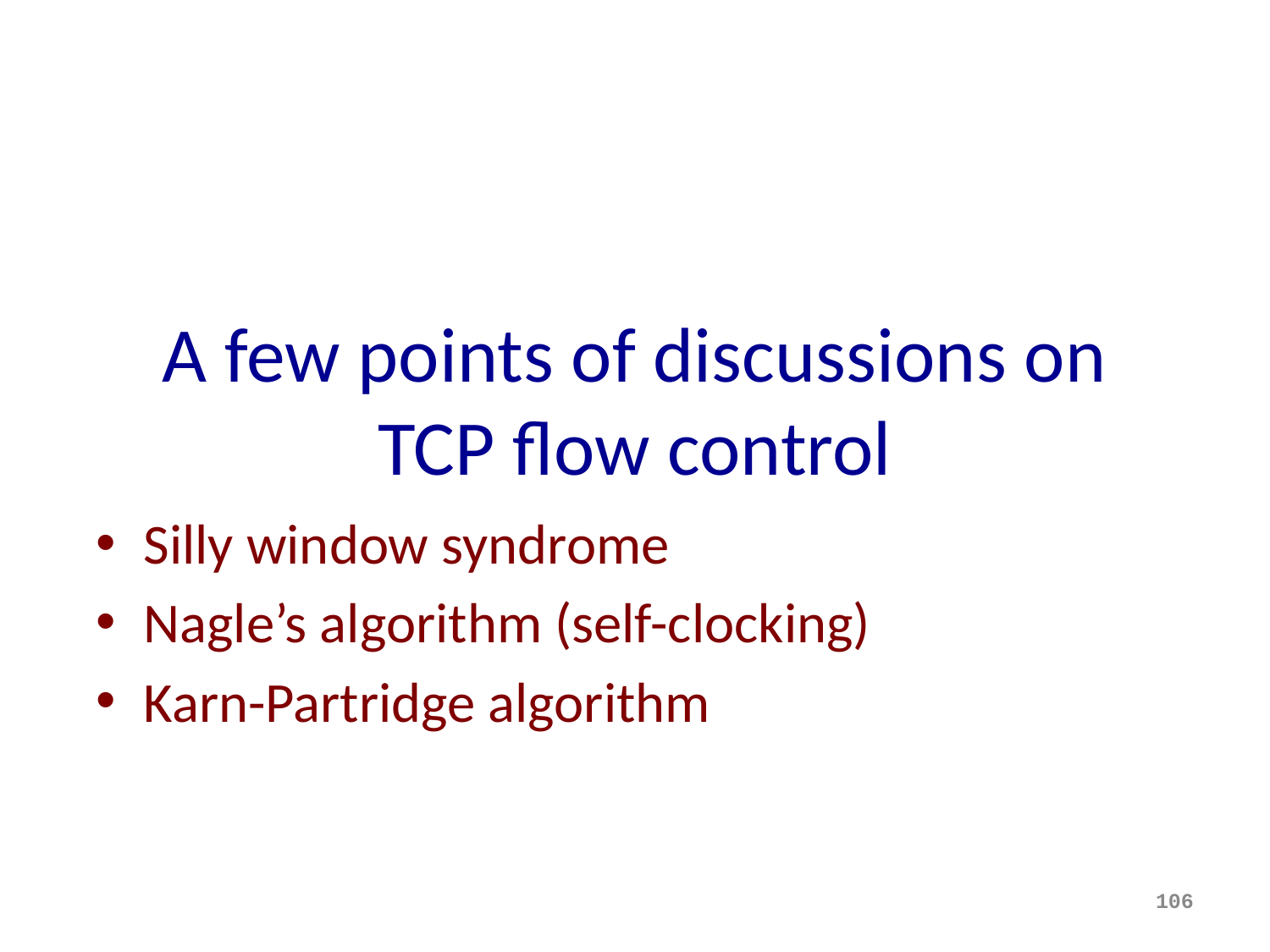

# A few points of discussions on TCP flow control
Silly window syndrome
Nagle’s algorithm (self-clocking)
Karn-Partridge algorithm

106